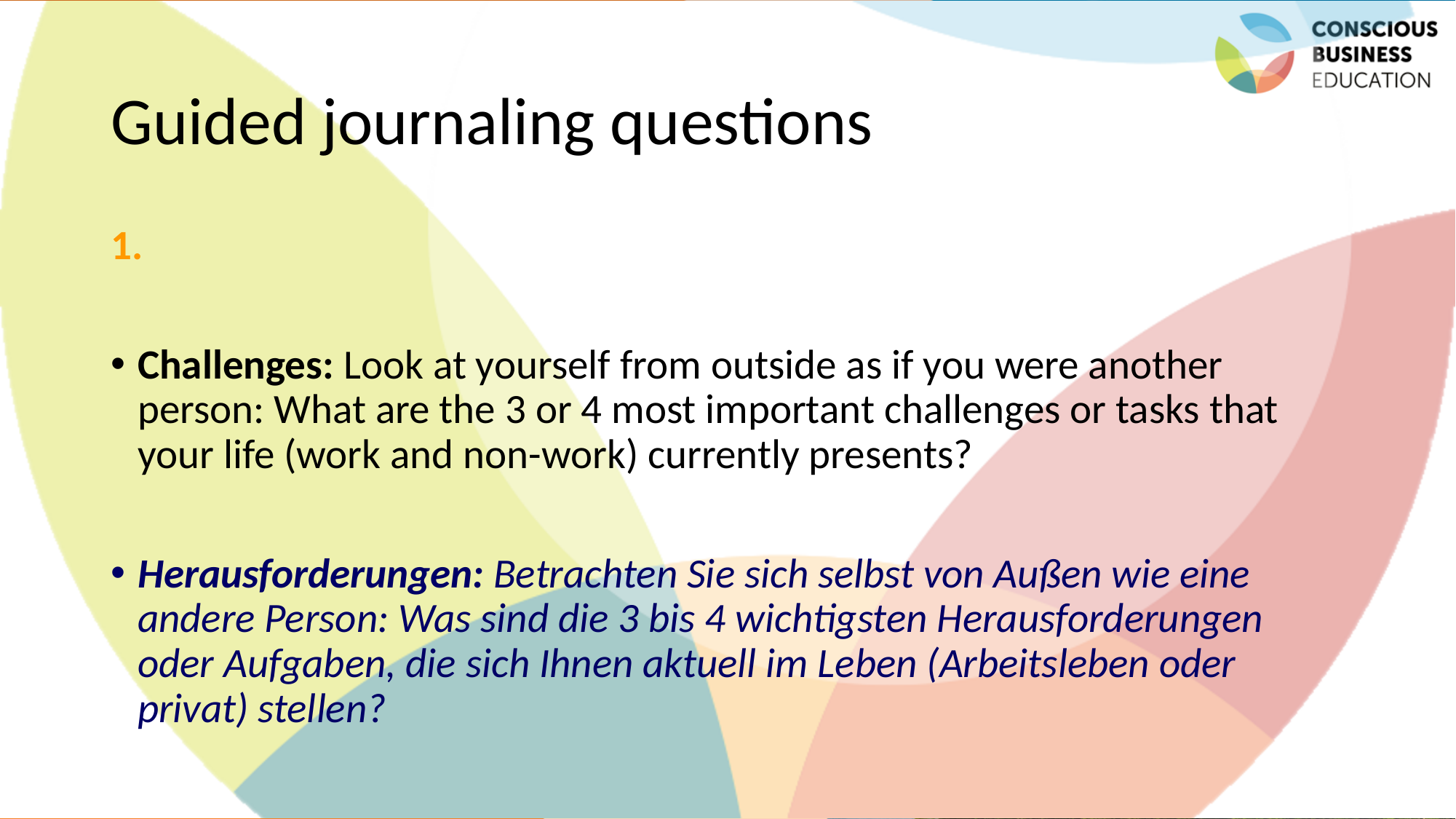

# Guided journaling questions
1.

Challenges: Look at yourself from outside as if you were another person: What are the 3 or 4 most important challenges or tasks that your life (work and non-work) currently presents?

Herausforderungen: Betrachten Sie sich selbst von Außen wie eine andere Person: Was sind die 3 bis 4 wichtigsten Herausforderungen oder Aufgaben, die sich Ihnen aktuell im Leben (Arbeitsleben oder privat) stellen?
9